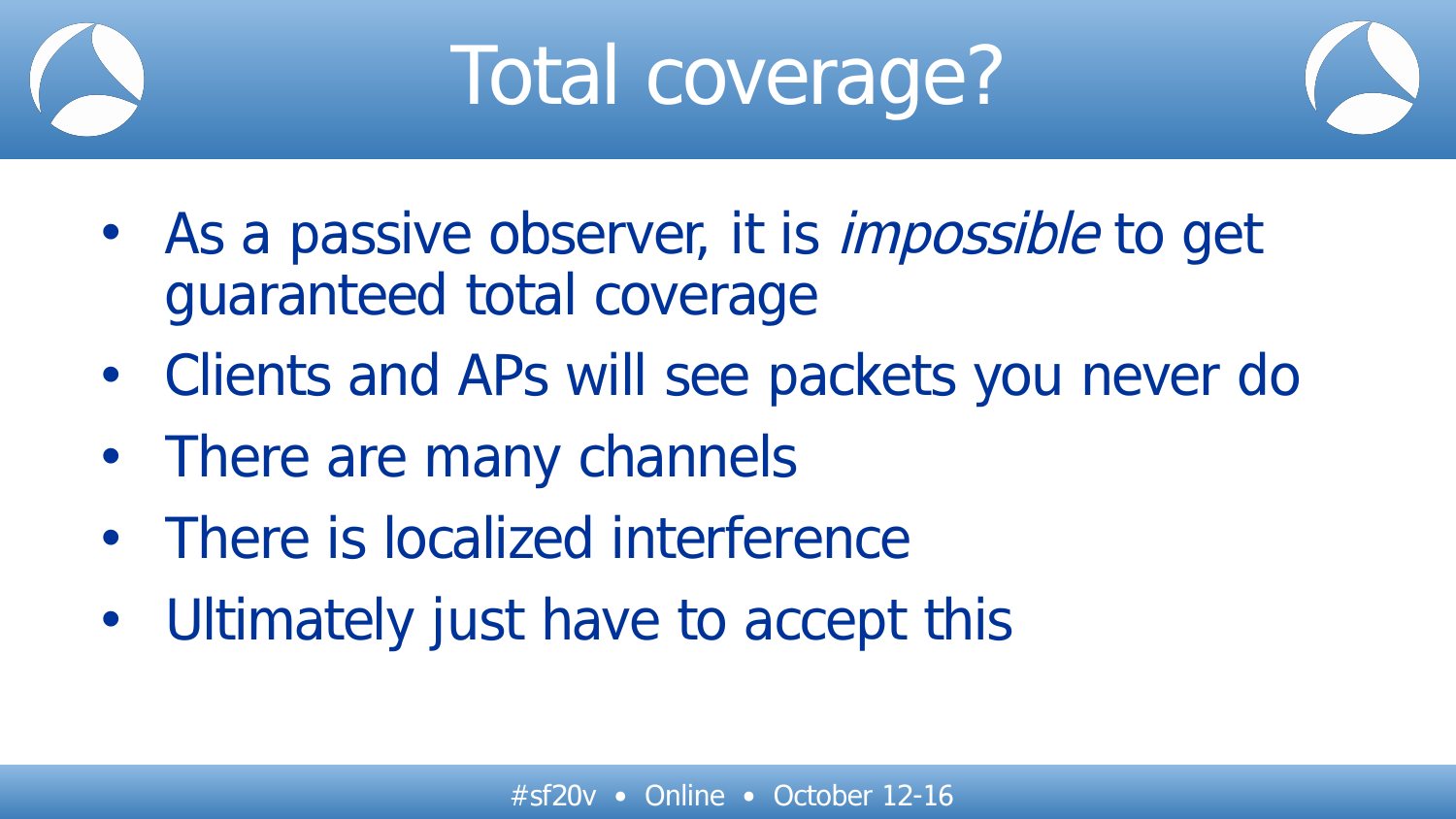

# Total coverage?
As a passive observer, it is impossible to get guaranteed total coverage
Clients and APs will see packets you never do
There are many channels
There is localized interference
Ultimately just have to accept this